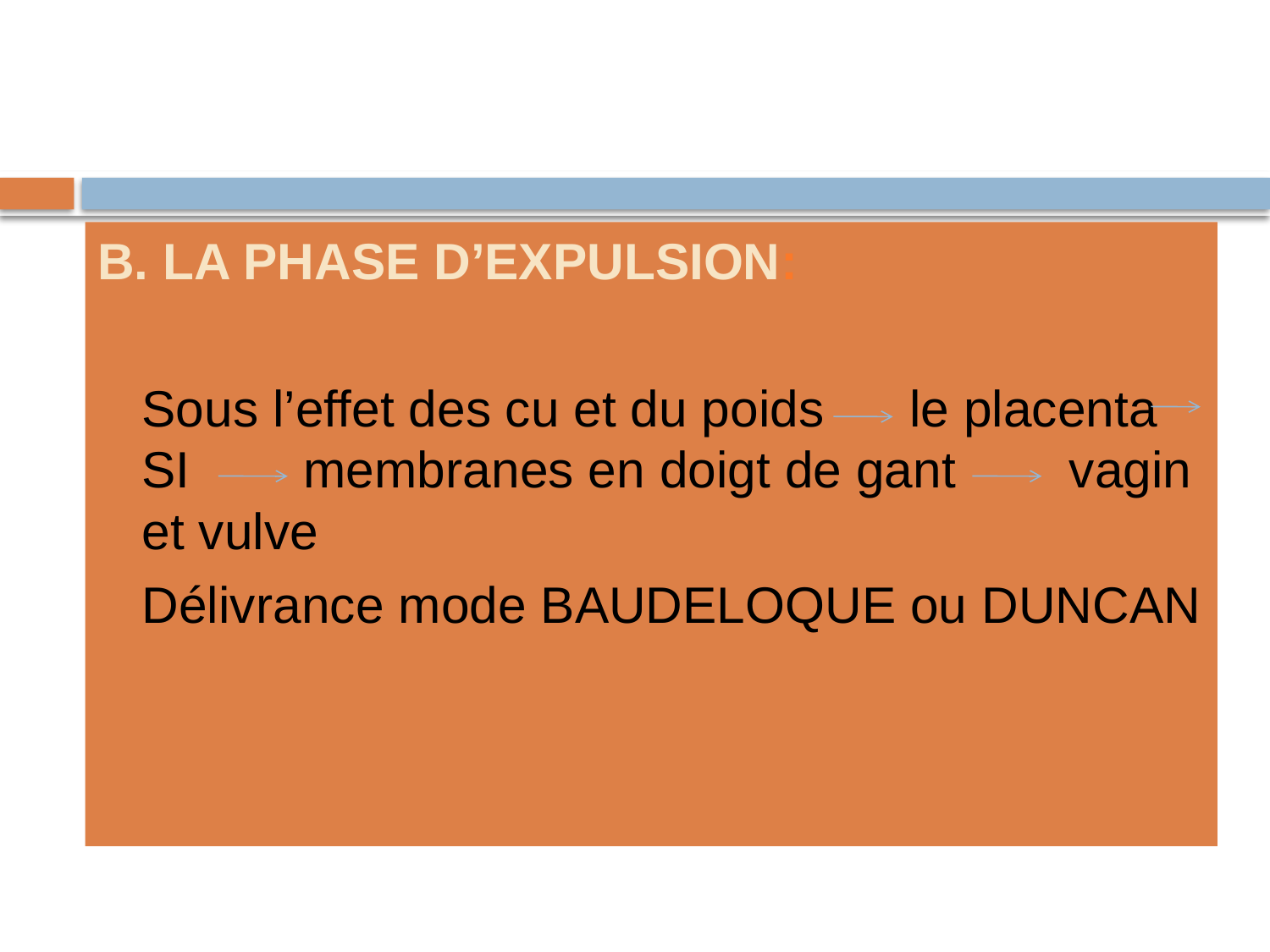

#
B. LA PHASE D’EXPULSION:

Sous l’effet des cu et du poids      le placenta SI        membranes en doigt de gant        vagin et vulve
Délivrance mode BAUDELOQUE ou DUNCAN